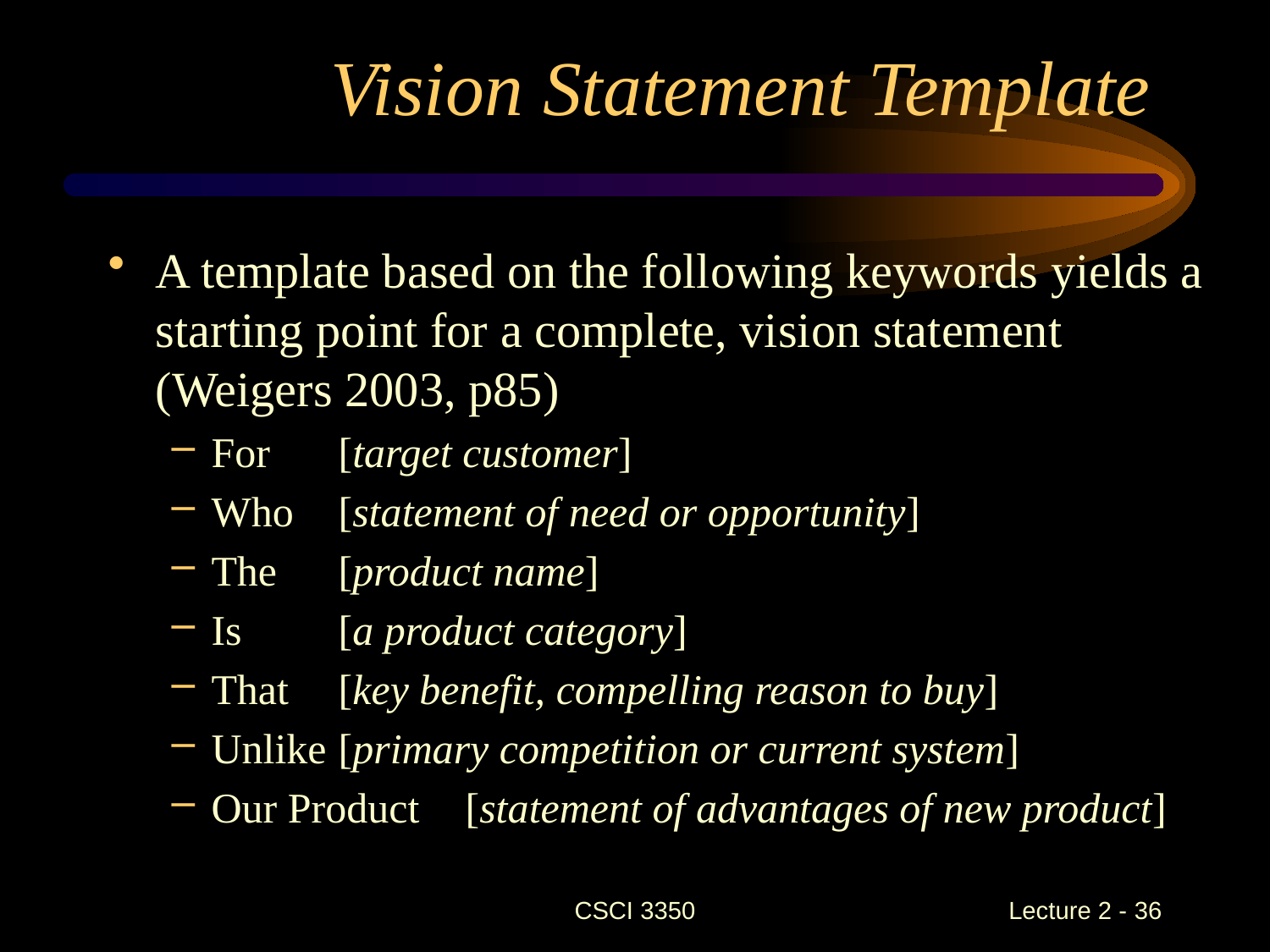

Vision Statement Template
A template based on the following keywords yields a starting point for a complete, vision statement (Weigers 2003, p85)
For	[target customer]
Who	[statement of need or opportunity]
The	[product name]
Is	[a product category]
That	[key benefit, compelling reason to buy]
Unlike	[primary competition or current system]
Our Product	[statement of advantages of new product]

CSCI 3350
Lecture 2 - 36